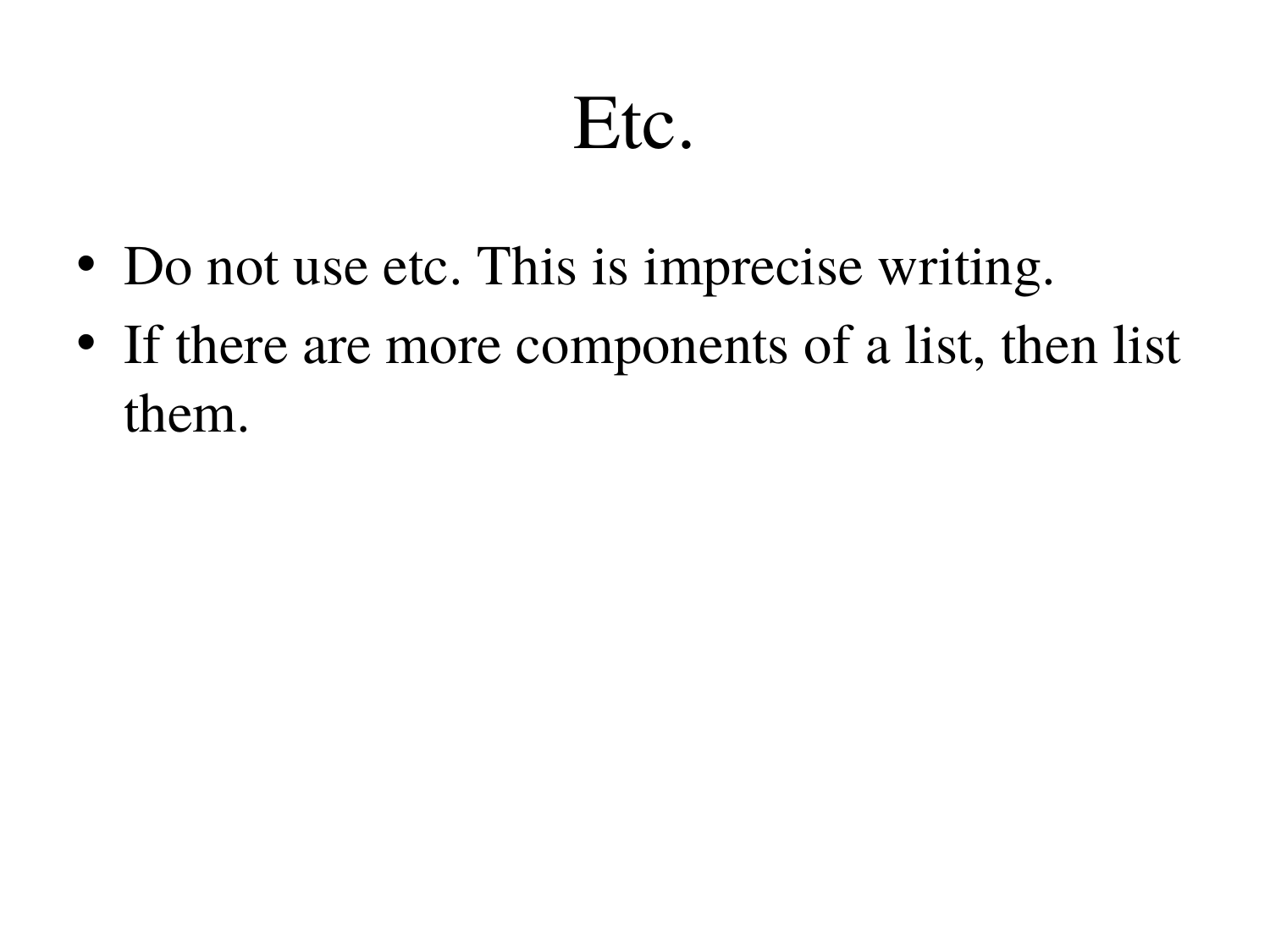

# Etc.
Do not use etc. This is imprecise writing.
If there are more components of a list, then list them.